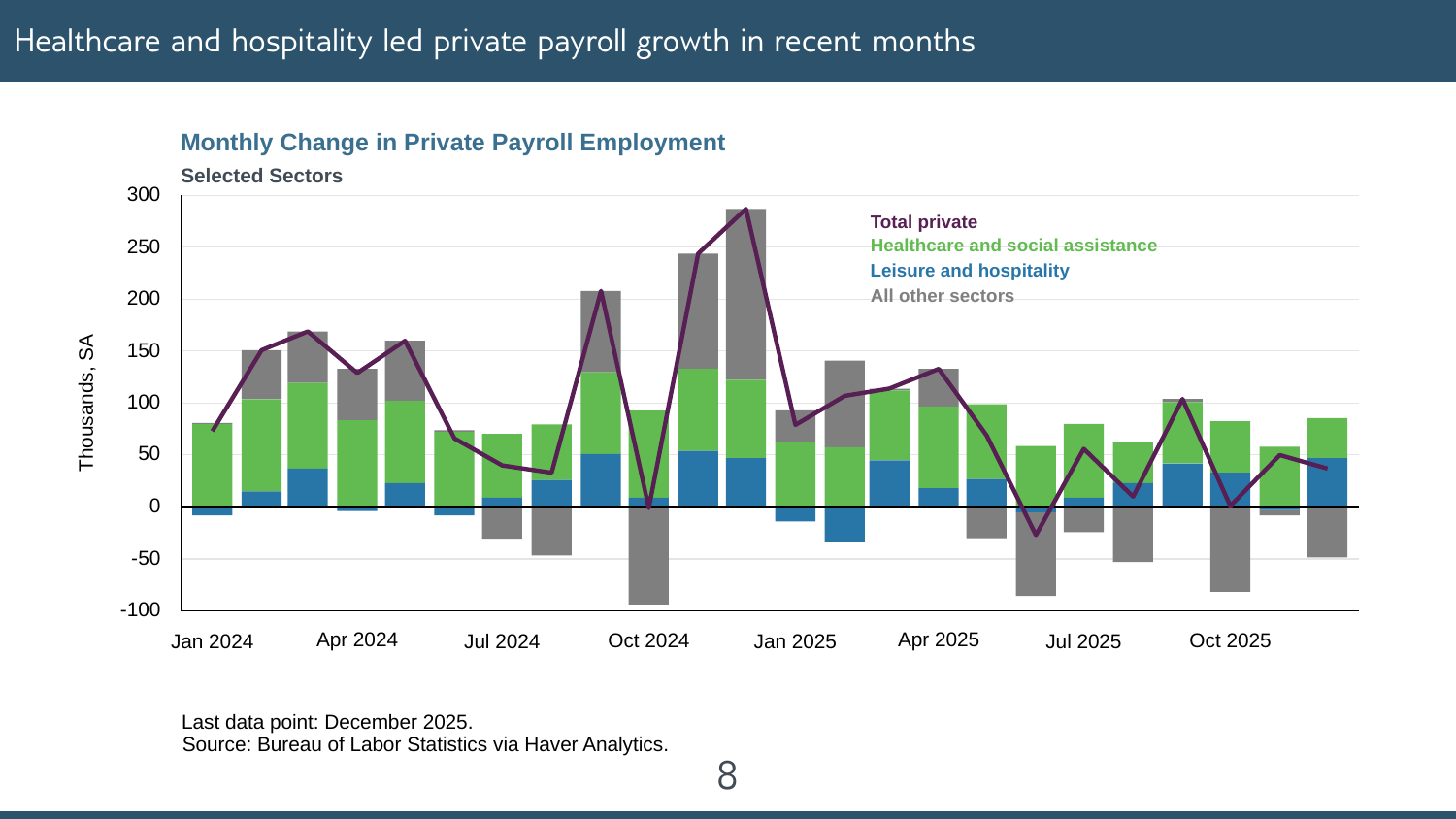

# Healthcare and hospitality led private payroll growth in recent months

Monthly Change in Private Payroll Employment
Selected Sectors
300

Total private

Healthcare and social assistance
250

Leisure and hospitality

All other sectors

200

150

Thousands, SA
100

50

0

-50

-100

Apr 2024
Apr 2025
Oct 2024
Oct 2025
Jan 2024
Jul 2024
Jan 2025
Jul 2025

Last data point: December 2025.
Source: Bureau of Labor Statistics via Haver Analytics.
8